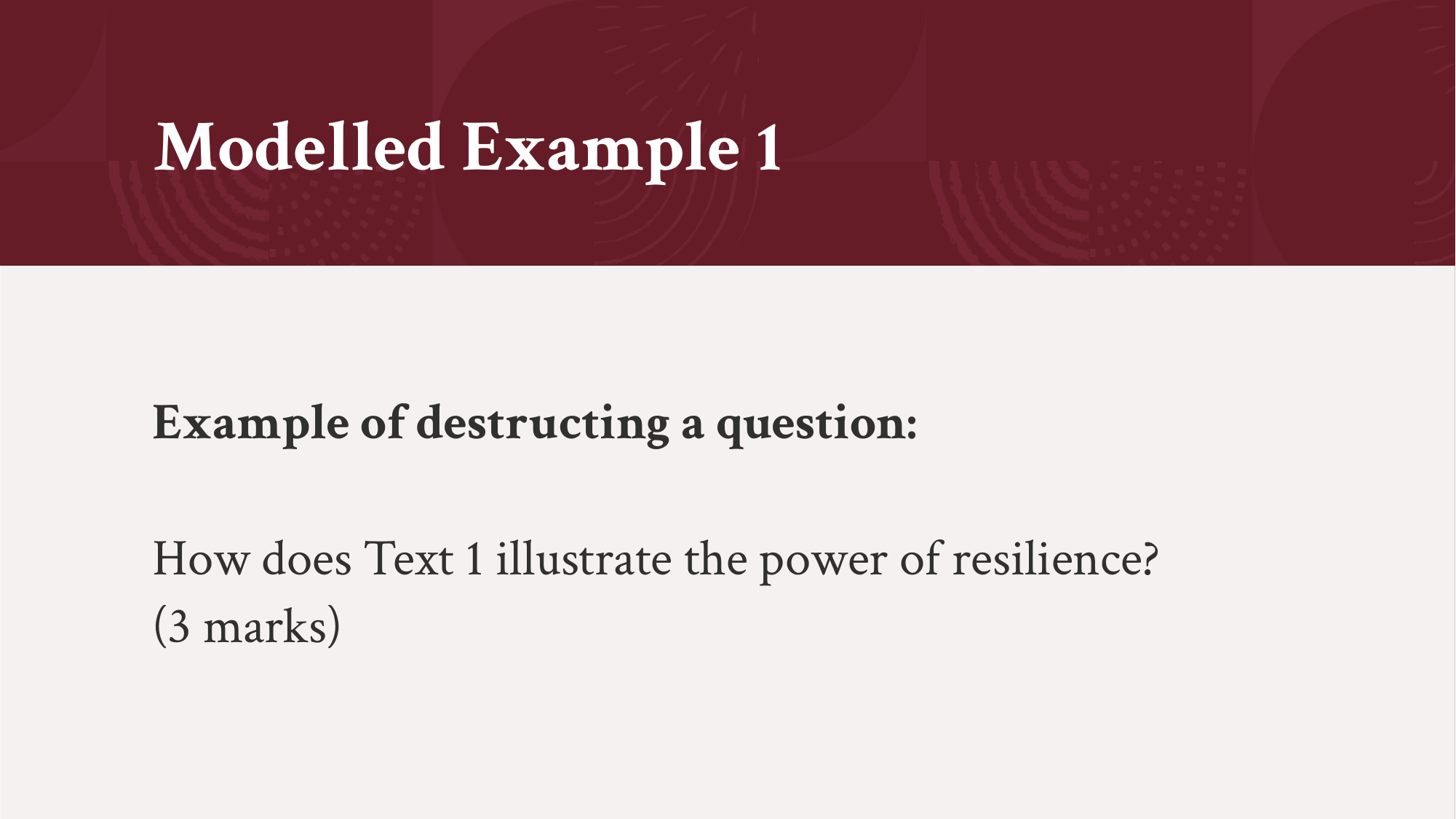

# Modelled Example 1
Example of destructing a question:  
 
How does Text 1 illustrate the power of resilience? (3 marks)